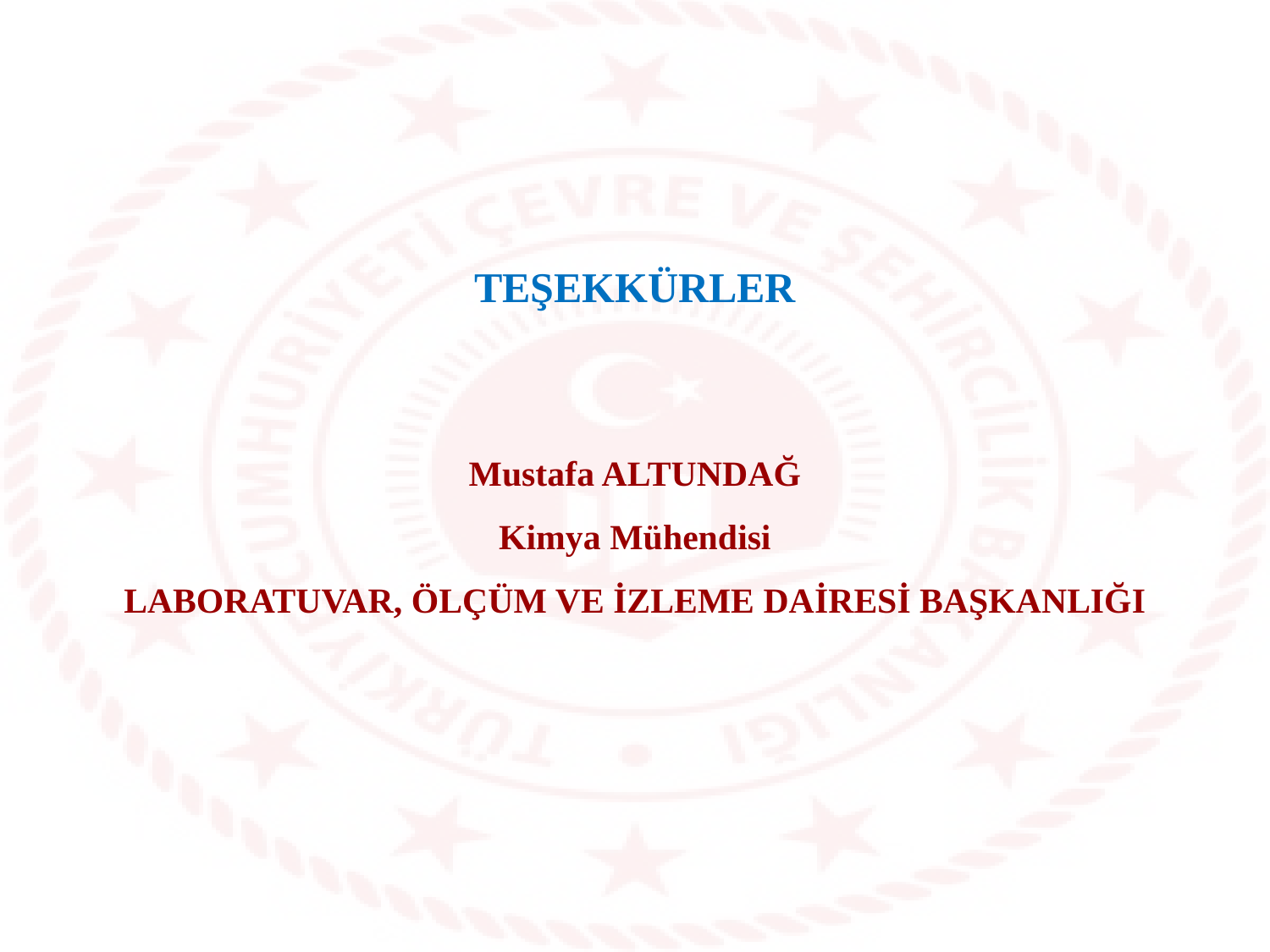

TEŞEKKÜRLER
Mustafa ALTUNDAĞ
Kimya Mühendisi
LABORATUVAR, ÖLÇÜM VE İZLEME DAİRESİ BAŞKANLIĞI